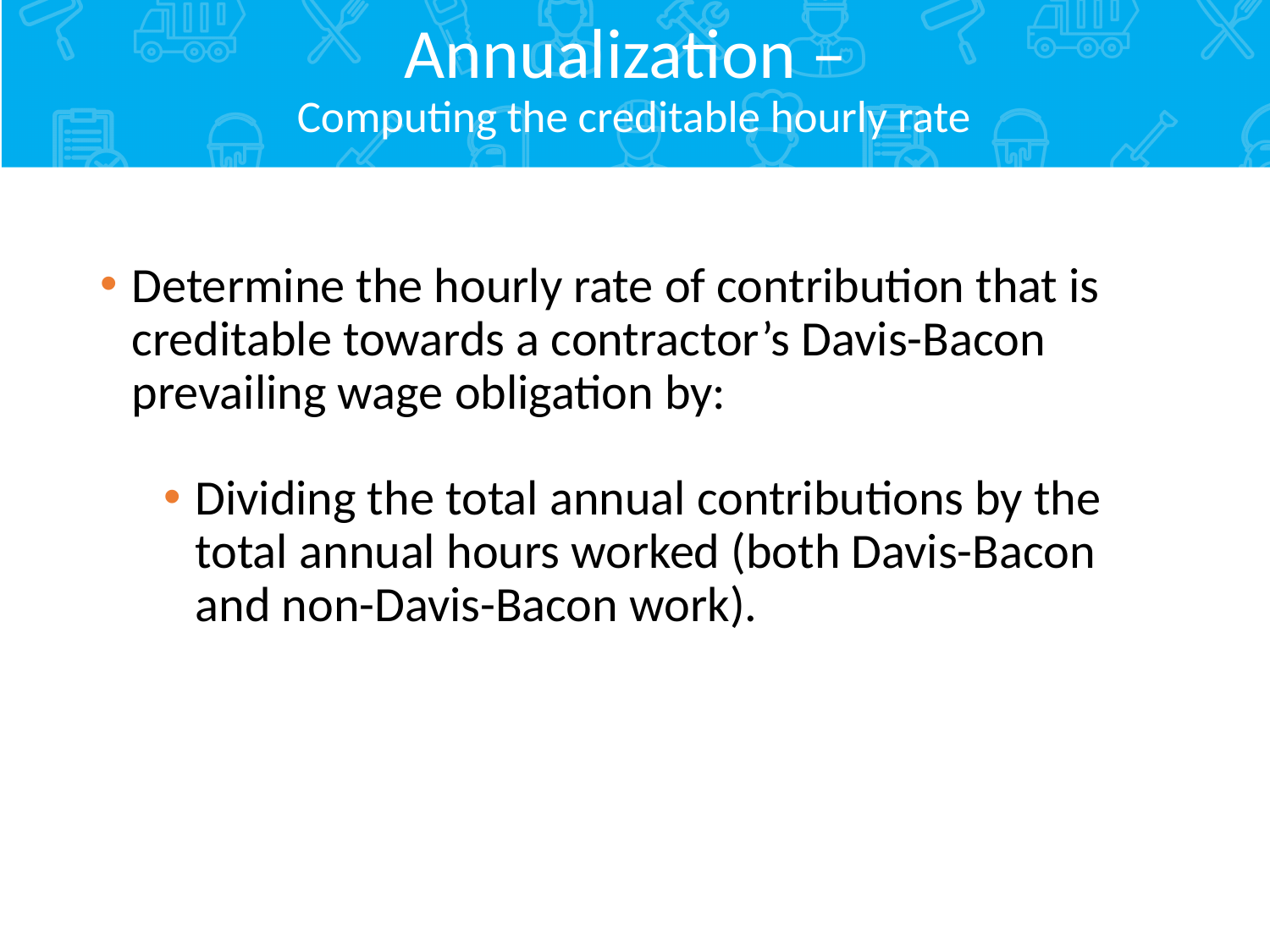

# Annualization – Computing the creditable hourly rate
Determine the hourly rate of contribution that is creditable towards a contractor’s Davis-Bacon prevailing wage obligation by:

Dividing the total annual contributions by the total annual hours worked (both Davis-Bacon and non-Davis-Bacon work).